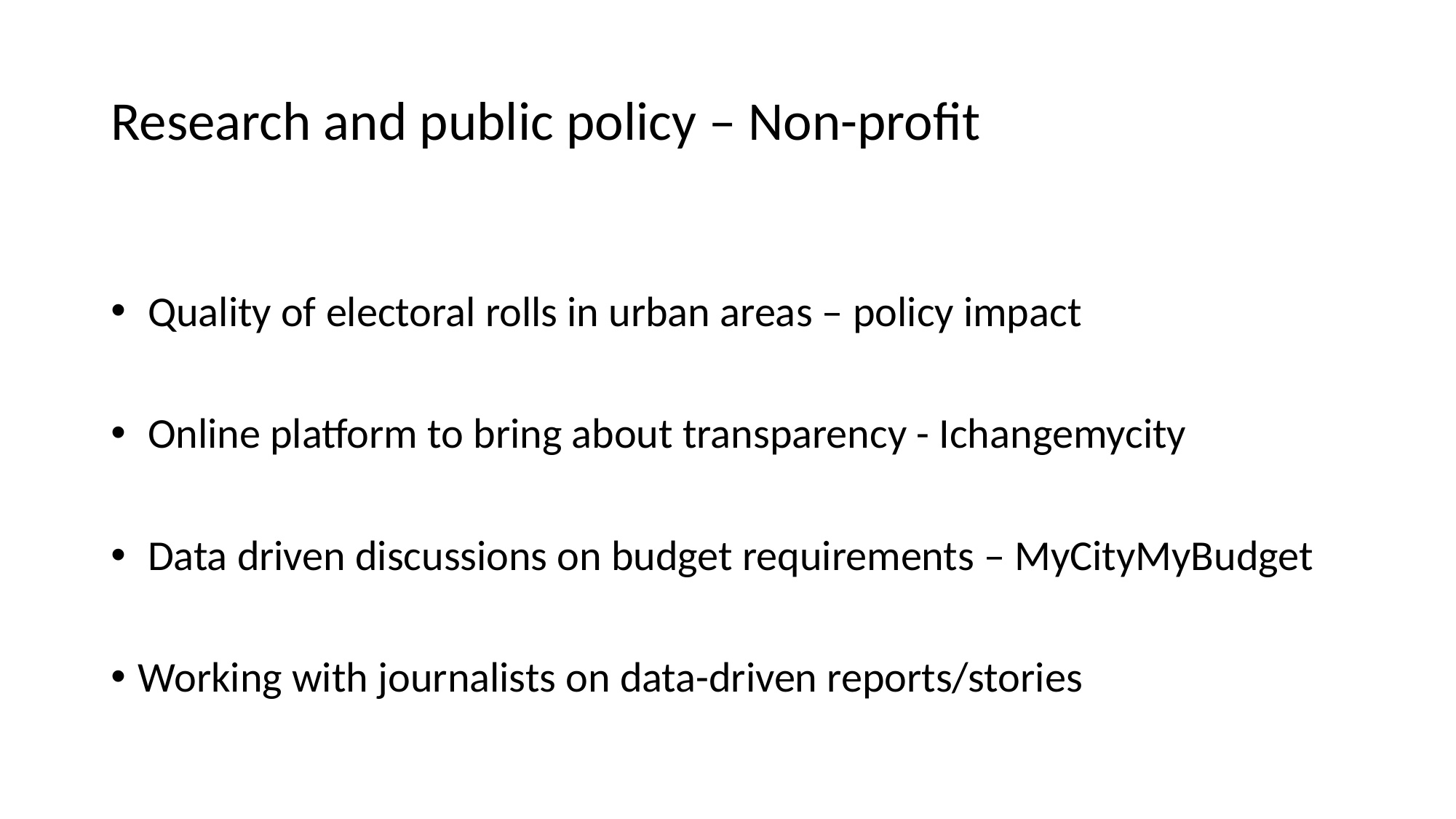

# Research and public policy – Non-profit

 Quality of electoral rolls in urban areas – policy impact

 Online platform to bring about transparency - Ichangemycity

 Data driven discussions on budget requirements – MyCityMyBudget

Working with journalists on data-driven reports/stories